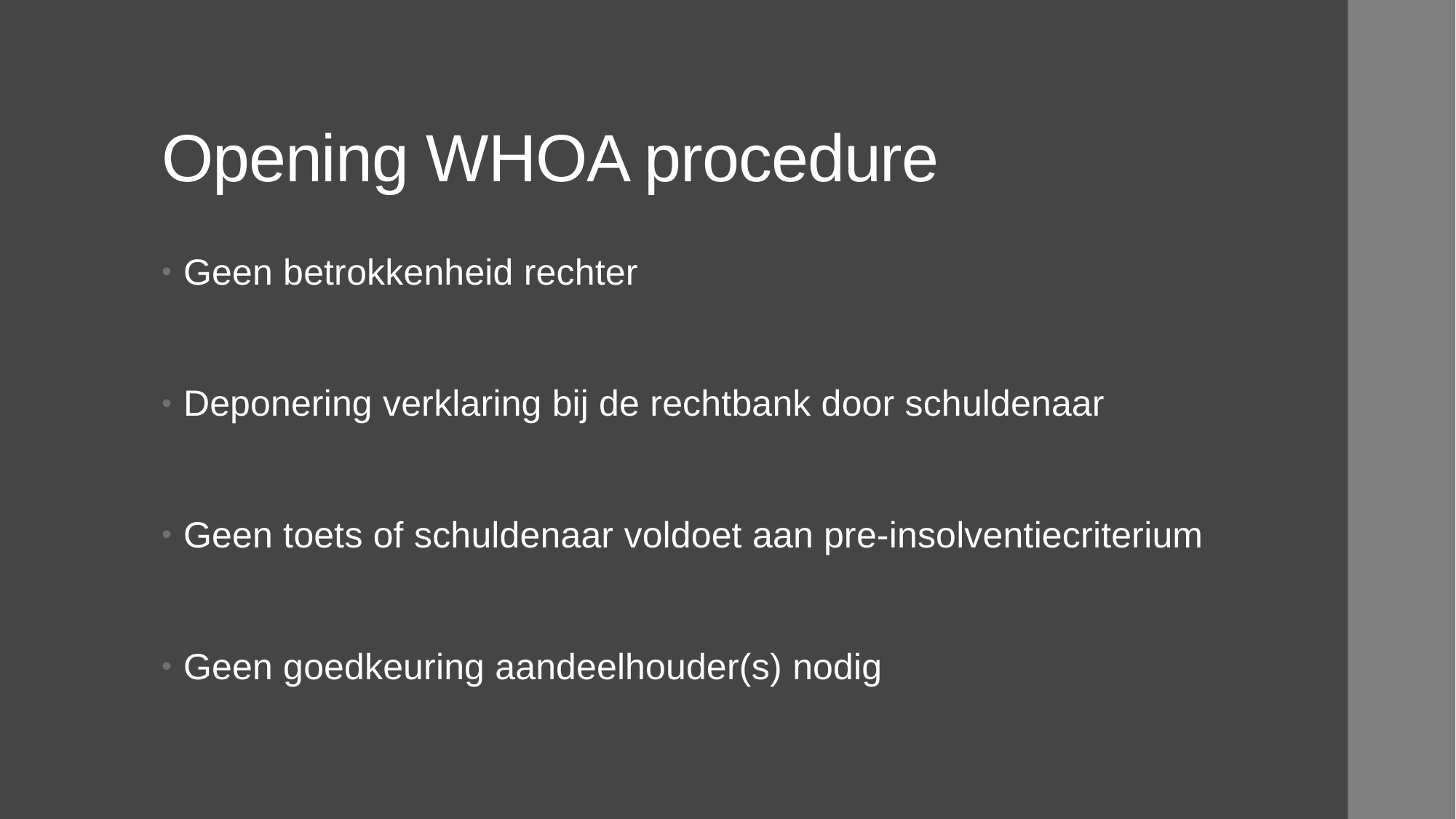

# Opening WHOA procedure
Geen betrokkenheid rechter

Deponering verklaring bij de rechtbank door schuldenaar

Geen toets of schuldenaar voldoet aan pre-insolventiecriterium

Geen goedkeuring aandeelhouder(s) nodig